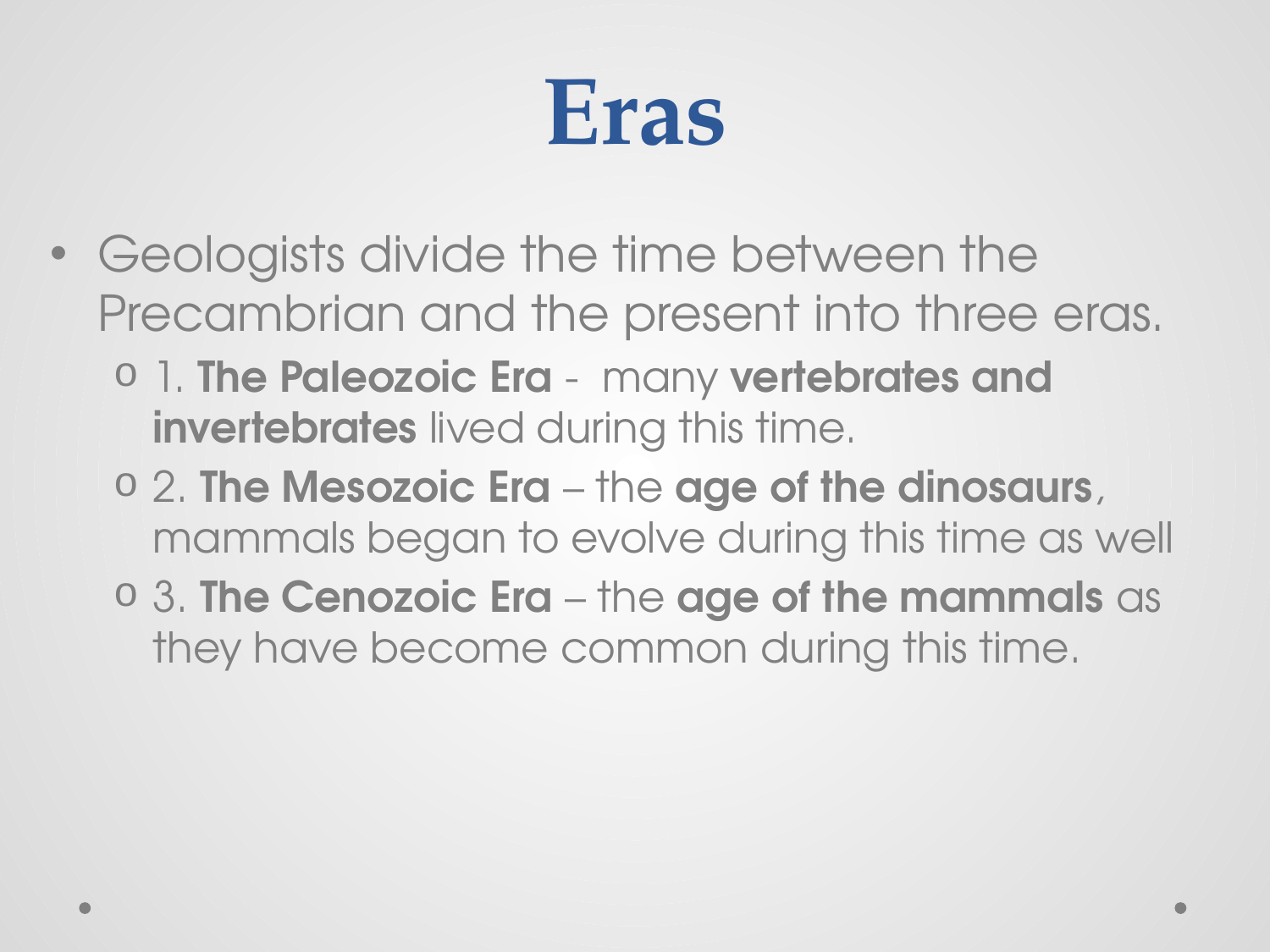

# Eras
Geologists divide the time between the Precambrian and the present into three eras.
1. The Paleozoic Era -  many vertebrates and invertebrates lived during this time.
2. The Mesozoic Era – the age of the dinosaurs, mammals began to evolve during this time as well
3. The Cenozoic Era – the age of the mammals as they have become common during this time.